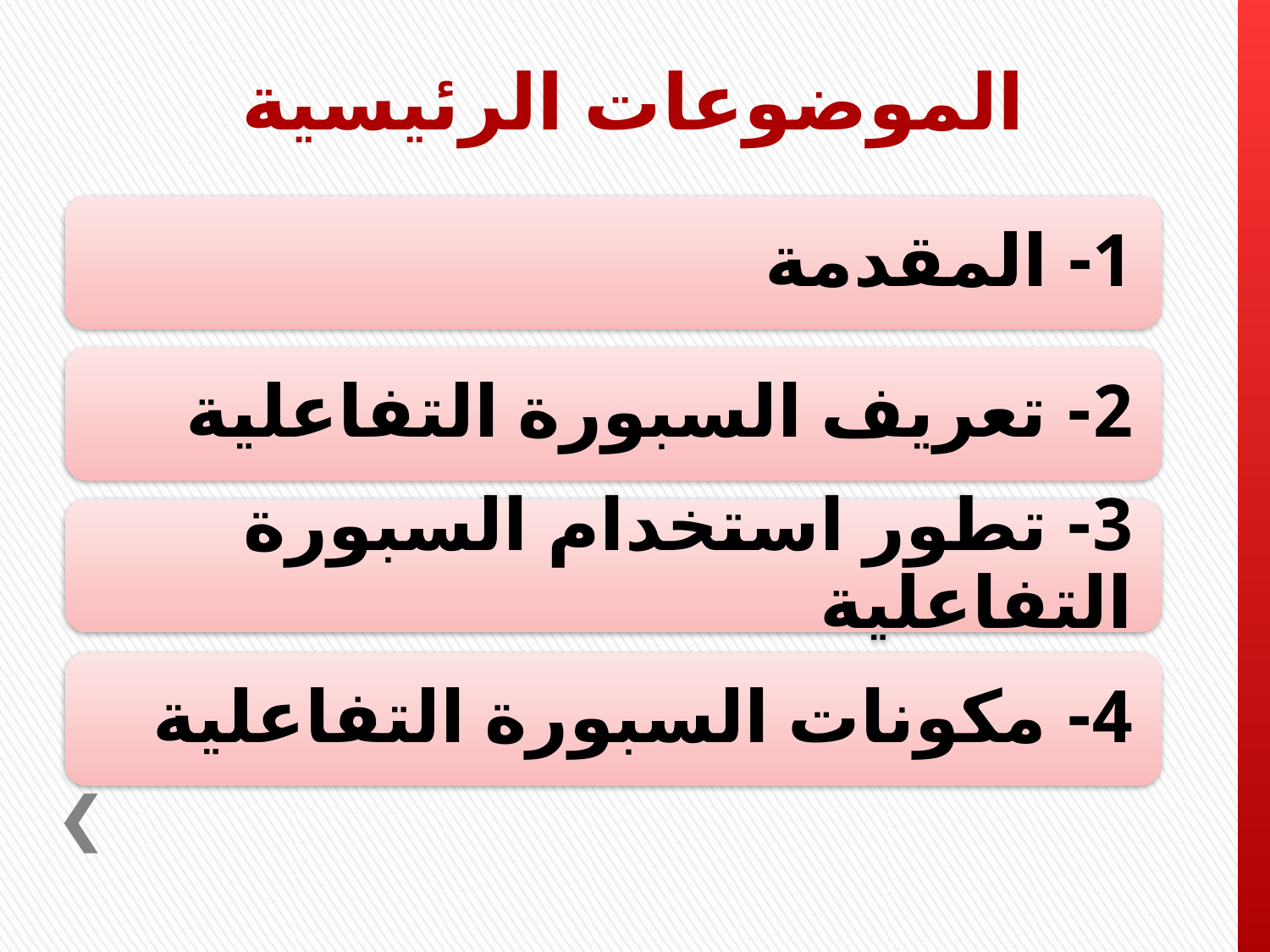

الموضوعات الرئيسية
1- المقدمة
2- تعريف السبورة التفاعلية
3- تطور استخدام السبورة التفاعلية
4- مكونات السبورة التفاعلية